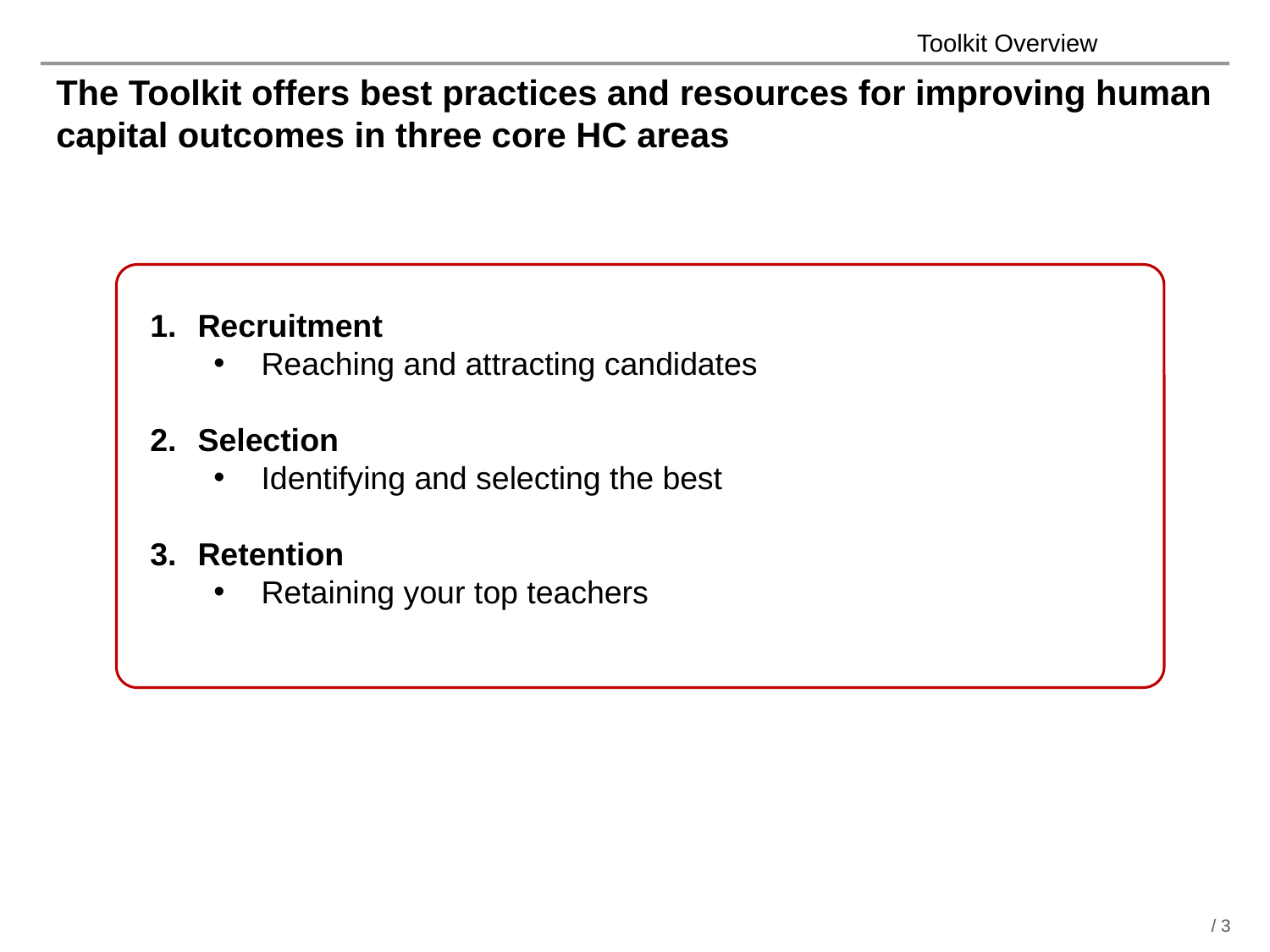

Toolkit Overview
# The Toolkit offers best practices and resources for improving human capital outcomes in three core HC areas

Recruitment
Reaching and attracting candidates

Selection
Identifying and selecting the best

Retention
Retaining your top teachers